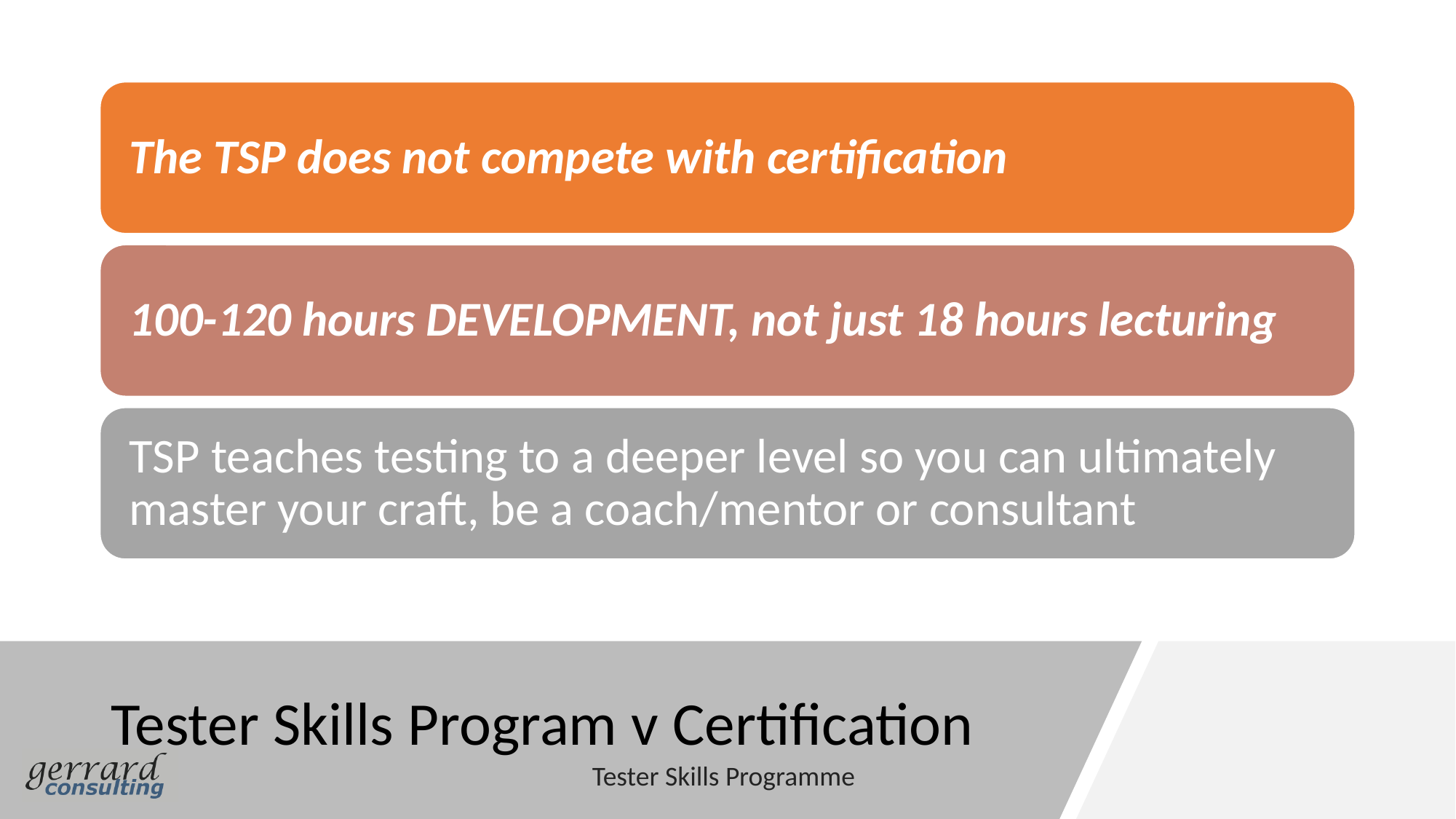

The TSP does not compete with certification
100-120 hours DEVELOPMENT, not just 18 hours lecturing
TSP teaches testing to a deeper level so you can ultimately master your craft, be a coach/mentor or consultant

# Tester Skills Program v Certification